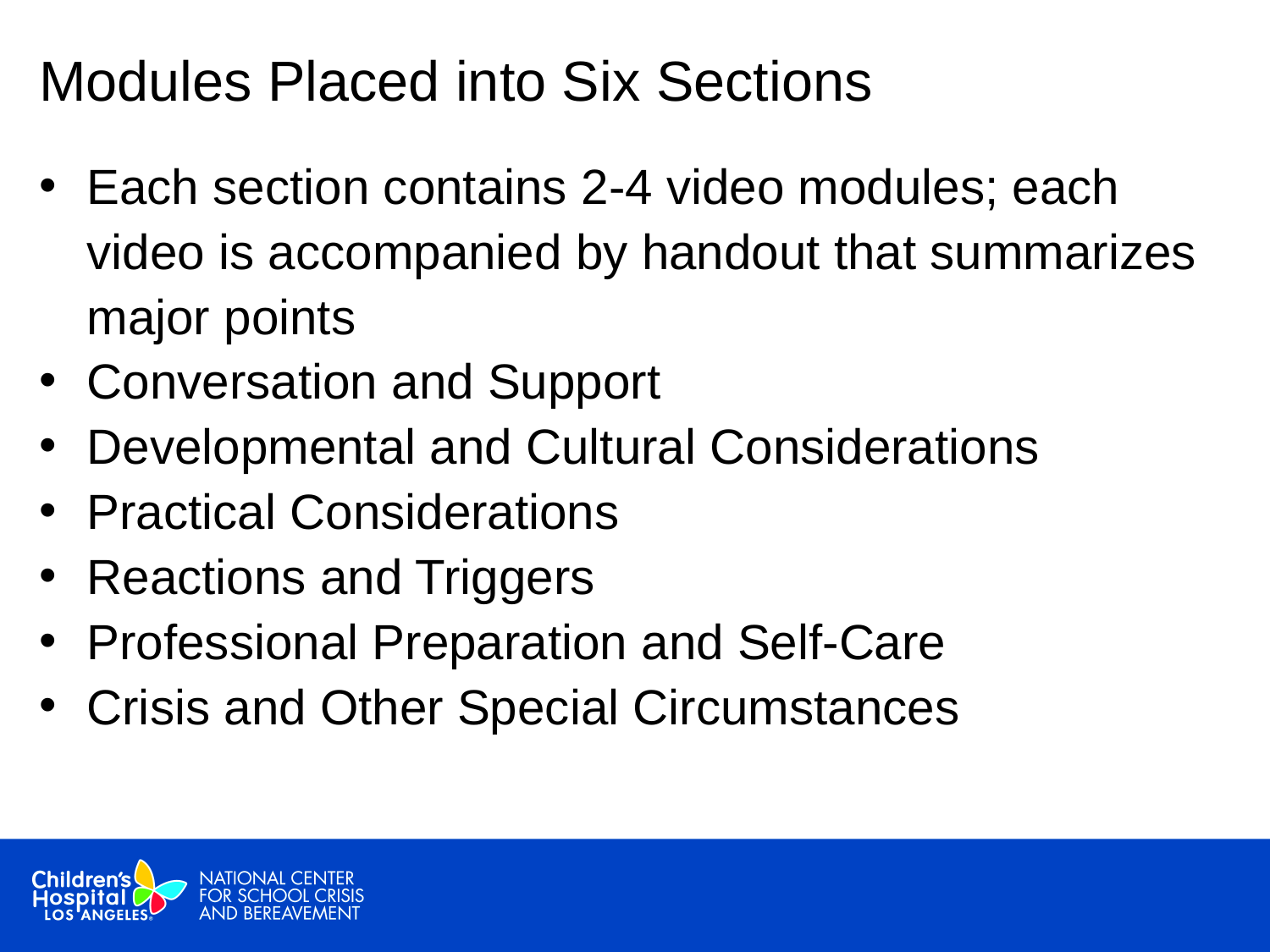

# Modules Placed into Six Sections
Each section contains 2-4 video modules; each video is accompanied by handout that summarizes major points
Conversation and Support
Developmental and Cultural Considerations
Practical Considerations
Reactions and Triggers
Professional Preparation and Self-Care
Crisis and Other Special Circumstances